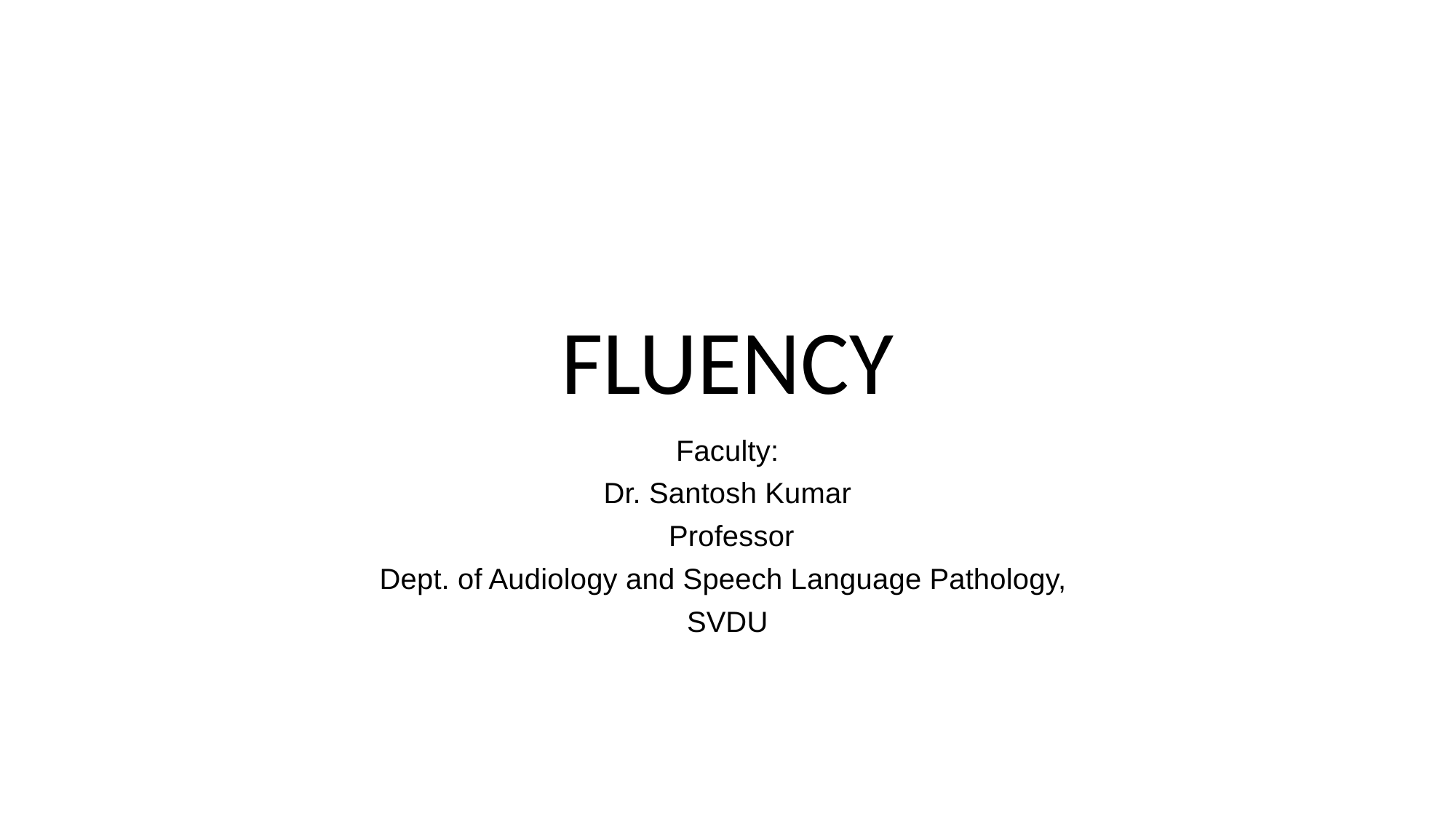

# FLUENCY
Faculty:
Dr. Santosh Kumar
 Professor
Dept. of Audiology and Speech Language Pathology,
SVDU